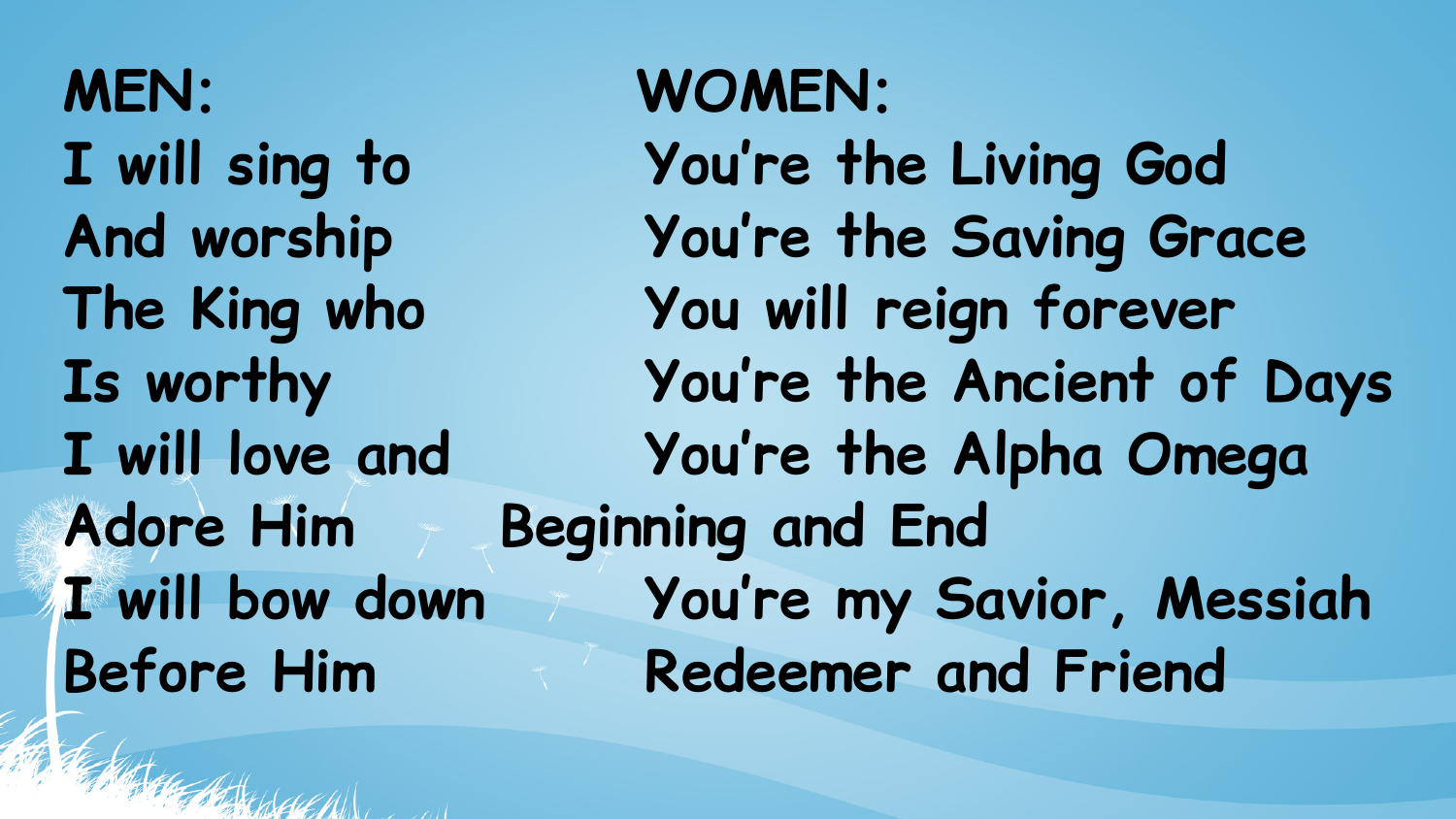

MEN:                 WOMEN:
I will sing to		You’re the Living God
And worship		You’re the Saving Grace
The King who		You will reign forever
Is worthy			You’re the Ancient of Days
I will love and		You’re the Alpha Omega
Adore Him		Beginning and End
I will bow down		You’re my Savior, Messiah
Before Him		Redeemer and Friend